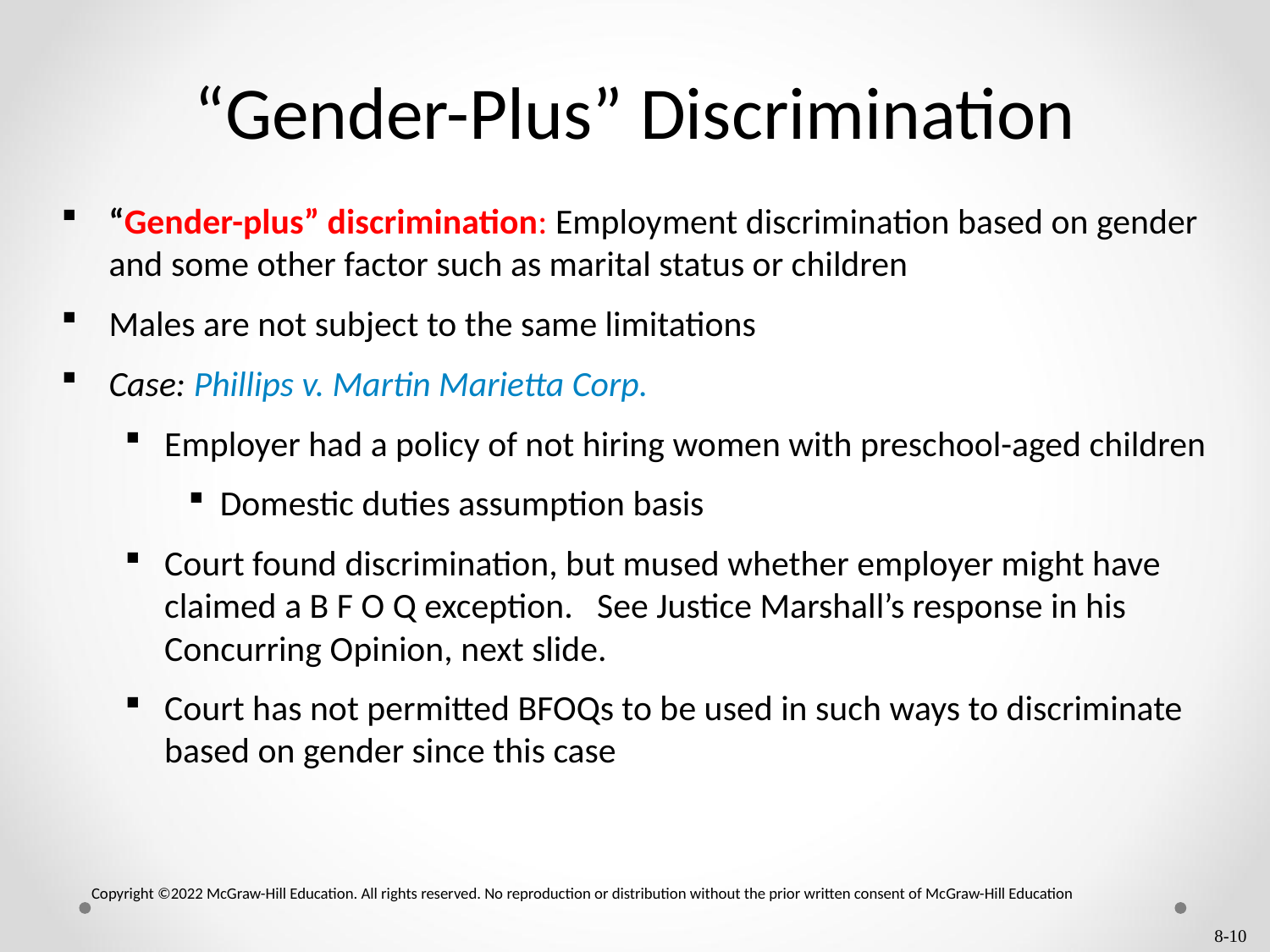

# “Gender-Plus” Discrimination
“Gender-plus” discrimination: Employment discrimination based on gender and some other factor such as marital status or children
Males are not subject to the same limitations
Case: Phillips v. Martin Marietta Corp.
Employer had a policy of not hiring women with preschool-aged children
Domestic duties assumption basis
Court found discrimination, but mused whether employer might have claimed a B F O Q exception.   See Justice Marshall’s response in his Concurring Opinion, next slide.
Court has not permitted BFOQs to be used in such ways to discriminate based on gender since this case